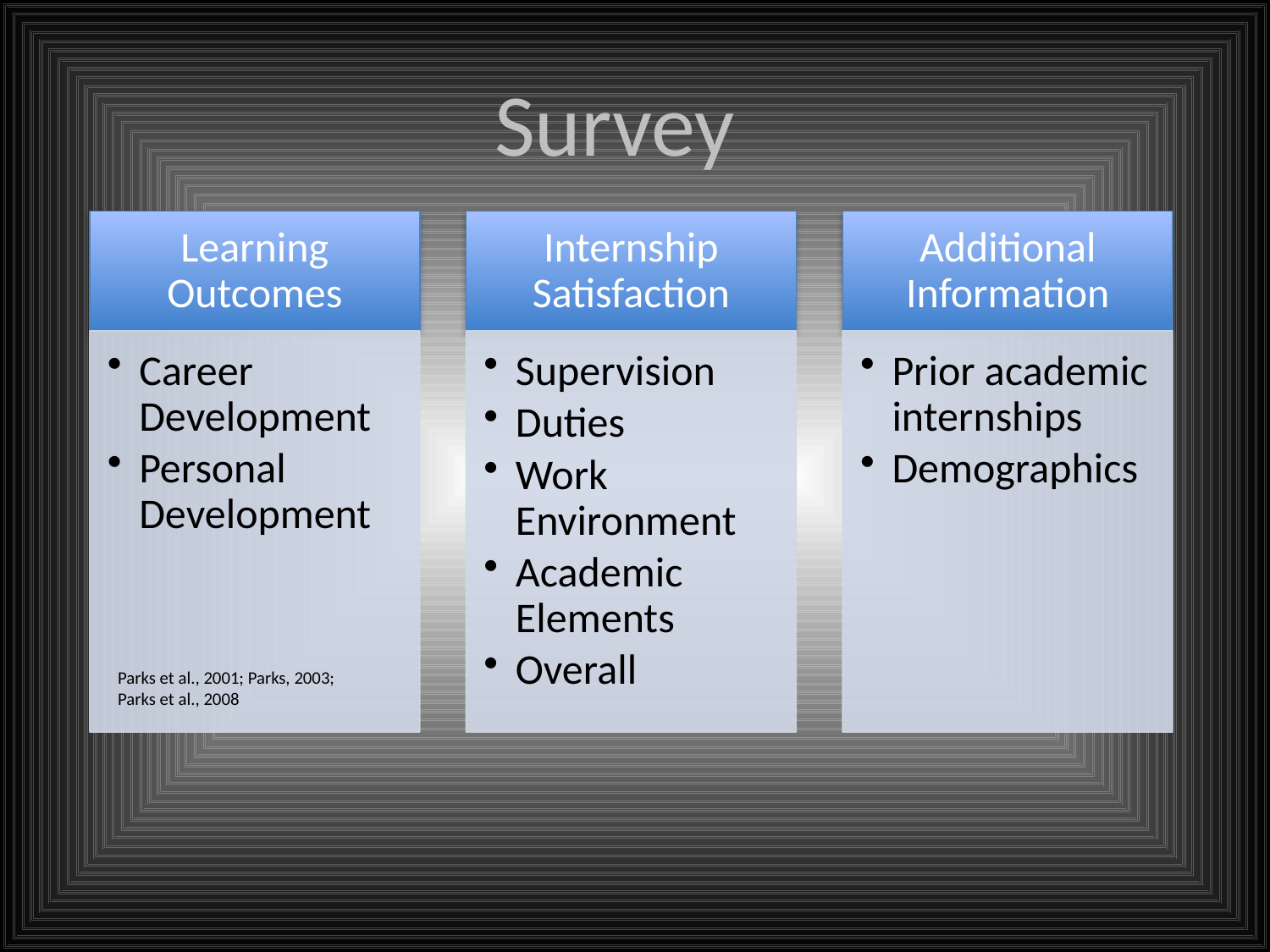

Survey
Learning Outcomes
Career Development
Personal Development
Internship Satisfaction
Supervision
Duties
Work Environment
Academic Elements
Overall
Additional Information
Prior academic internships
Demographics
Parks et al., 2001; Parks, 2003;
Parks et al., 2008